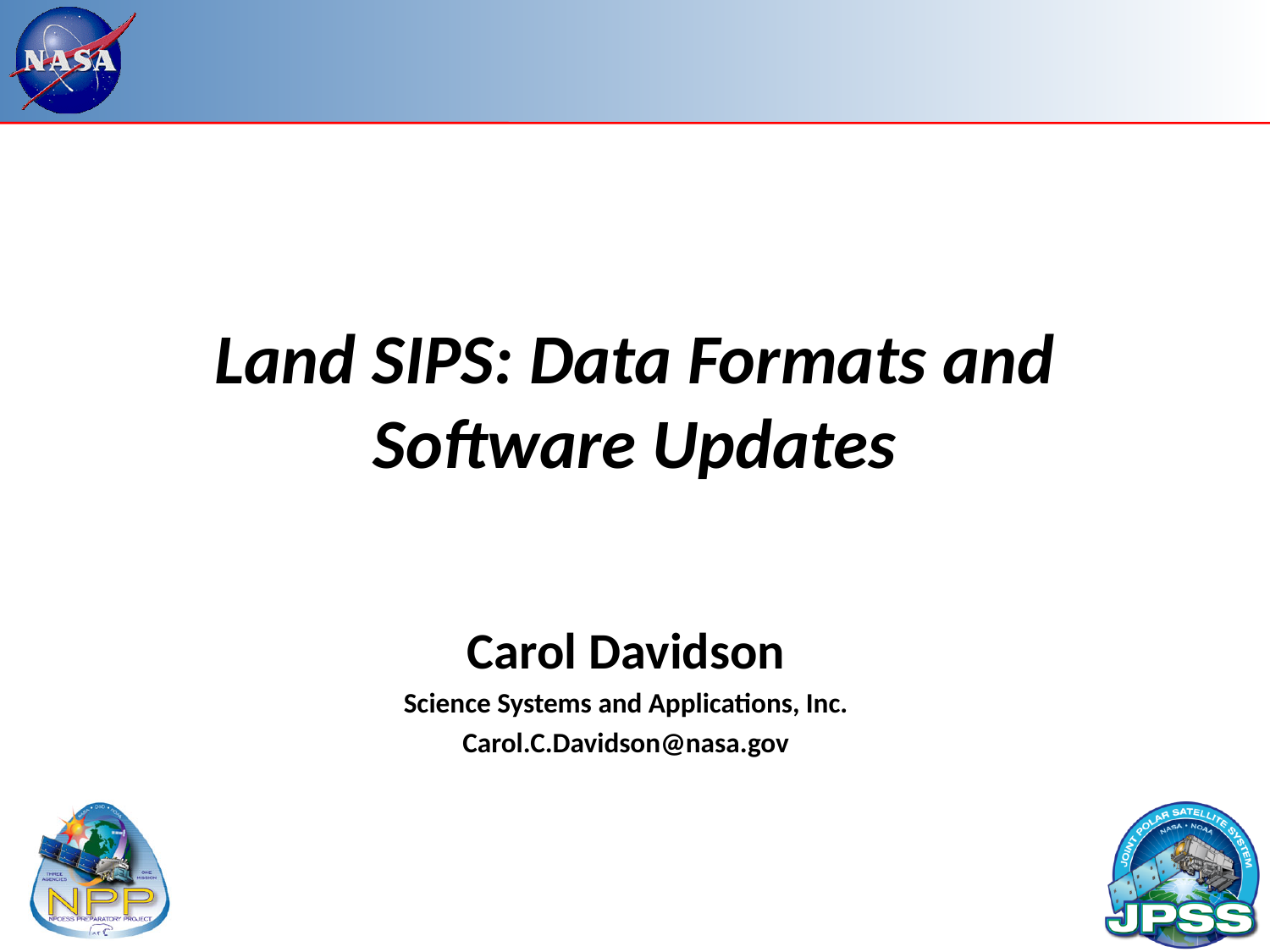

# Land SIPS: Data Formats and Software Updates
Carol Davidson
Science Systems and Applications, Inc.
Carol.C.Davidson@nasa.gov